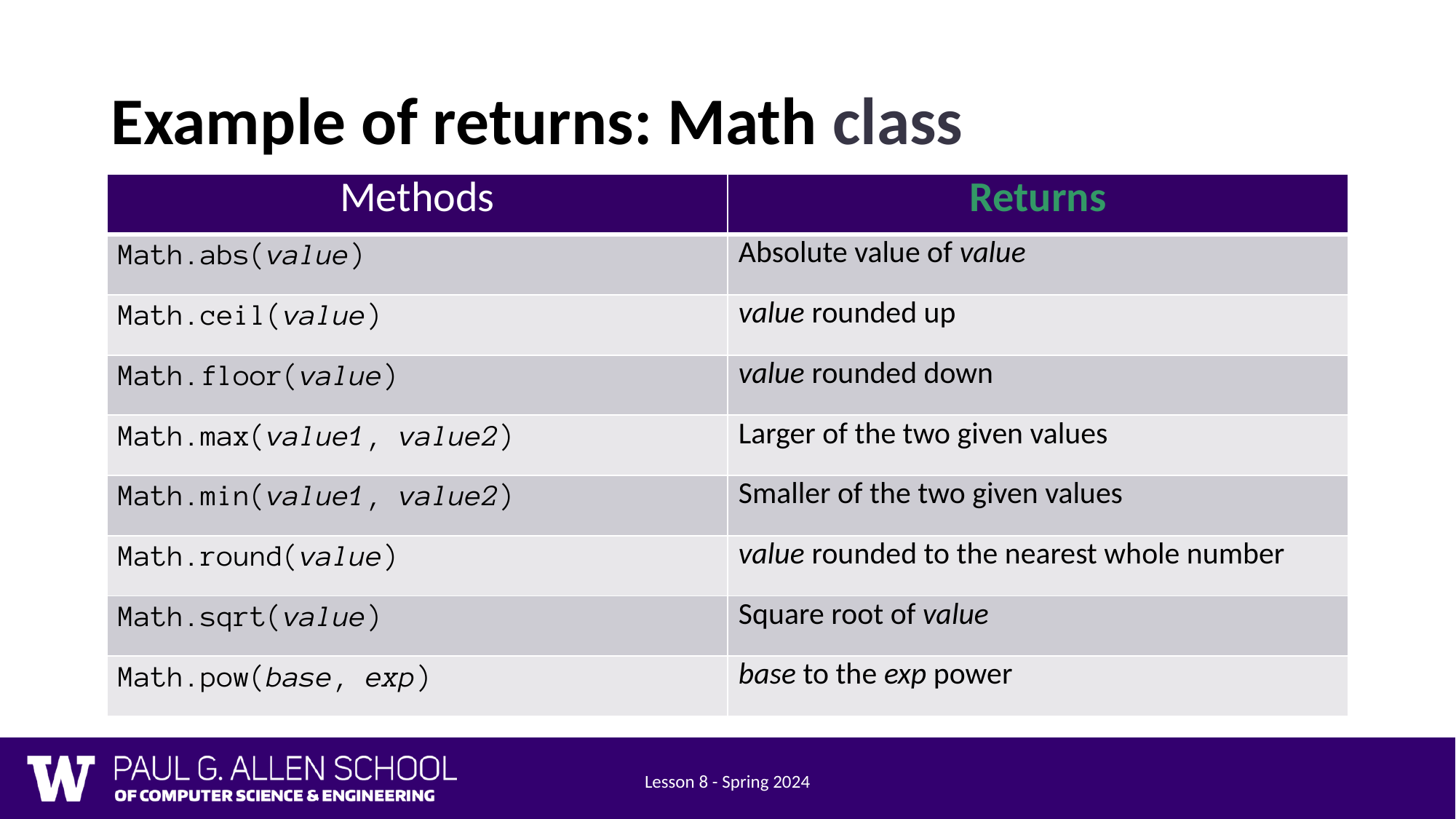

# Example of returns: Math class
| Methods | Returns |
| --- | --- |
| Math.abs(value) | Absolute value of value |
| Math.ceil(value) | value rounded up |
| Math.floor(value) | value rounded down |
| Math.max(value1, value2) | Larger of the two given values |
| Math.min(value1, value2) | Smaller of the two given values |
| Math.round(value) | value rounded to the nearest whole number |
| Math.sqrt(value) | Square root of value |
| Math.pow(base, exp) | base to the exp power |
Lesson 8 - Spring 2024